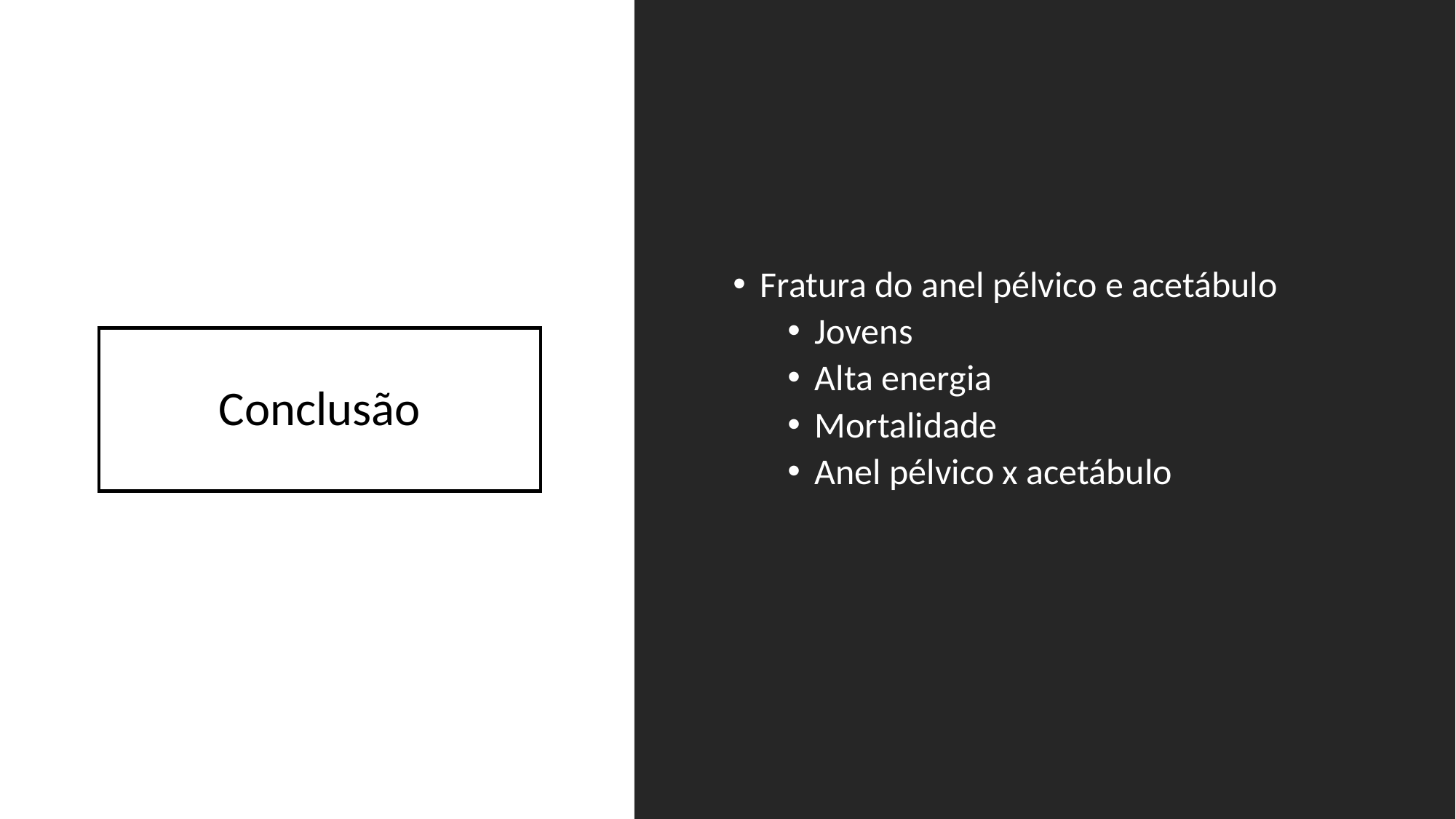

Fratura do anel pélvico e acetábulo
Jovens
Alta energia
Mortalidade
Anel pélvico x acetábulo

# Conclusão